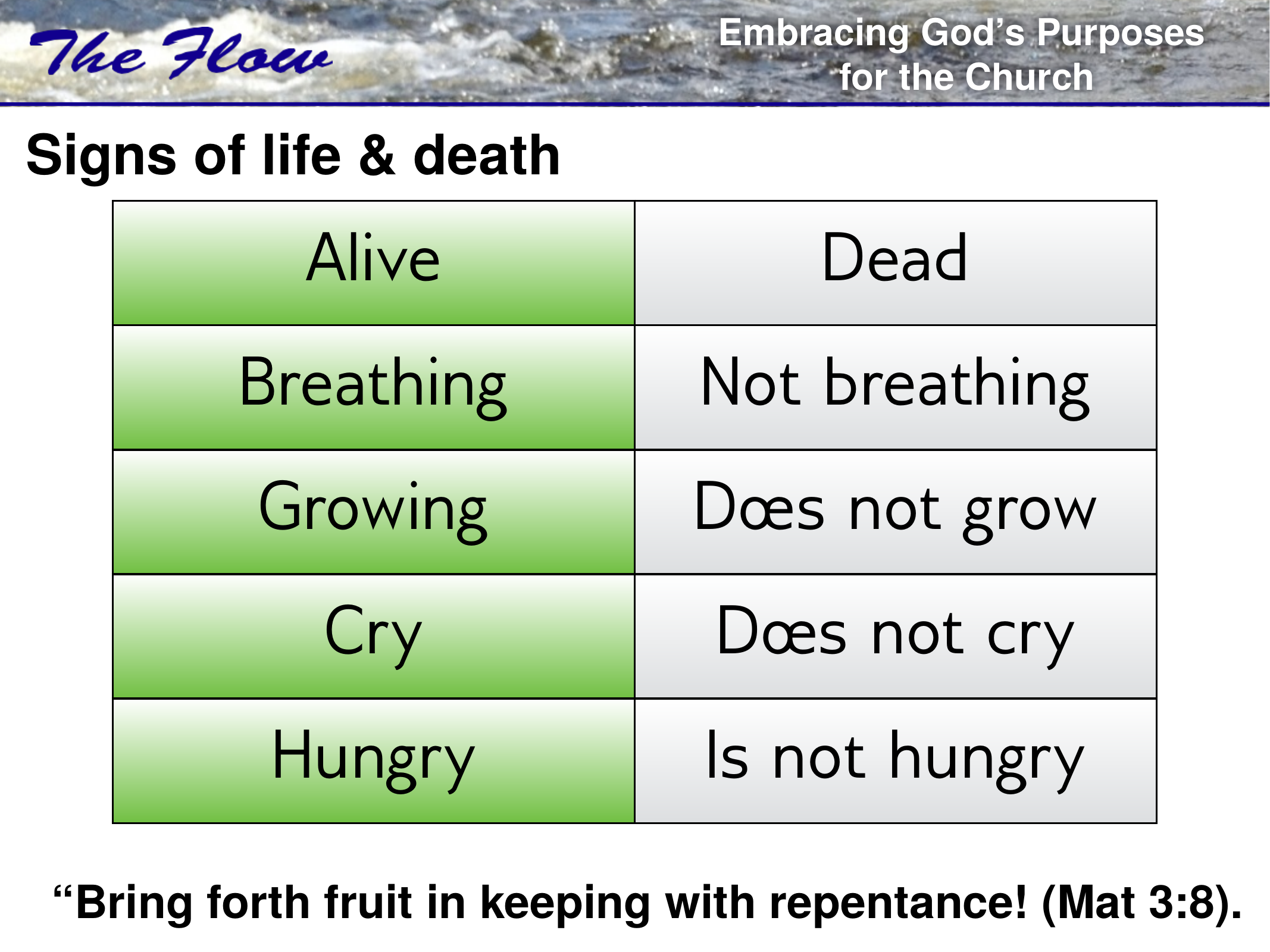

# Signs of life & death
| Alive | Dead |
| --- | --- |
| Breathing | Not breathing |
| Growing | Does not grow |
| Cry | Does not cry |
| Hungry | Is not hungry |
“Bring forth fruit in keeping with repentance! (Mat 3:8).